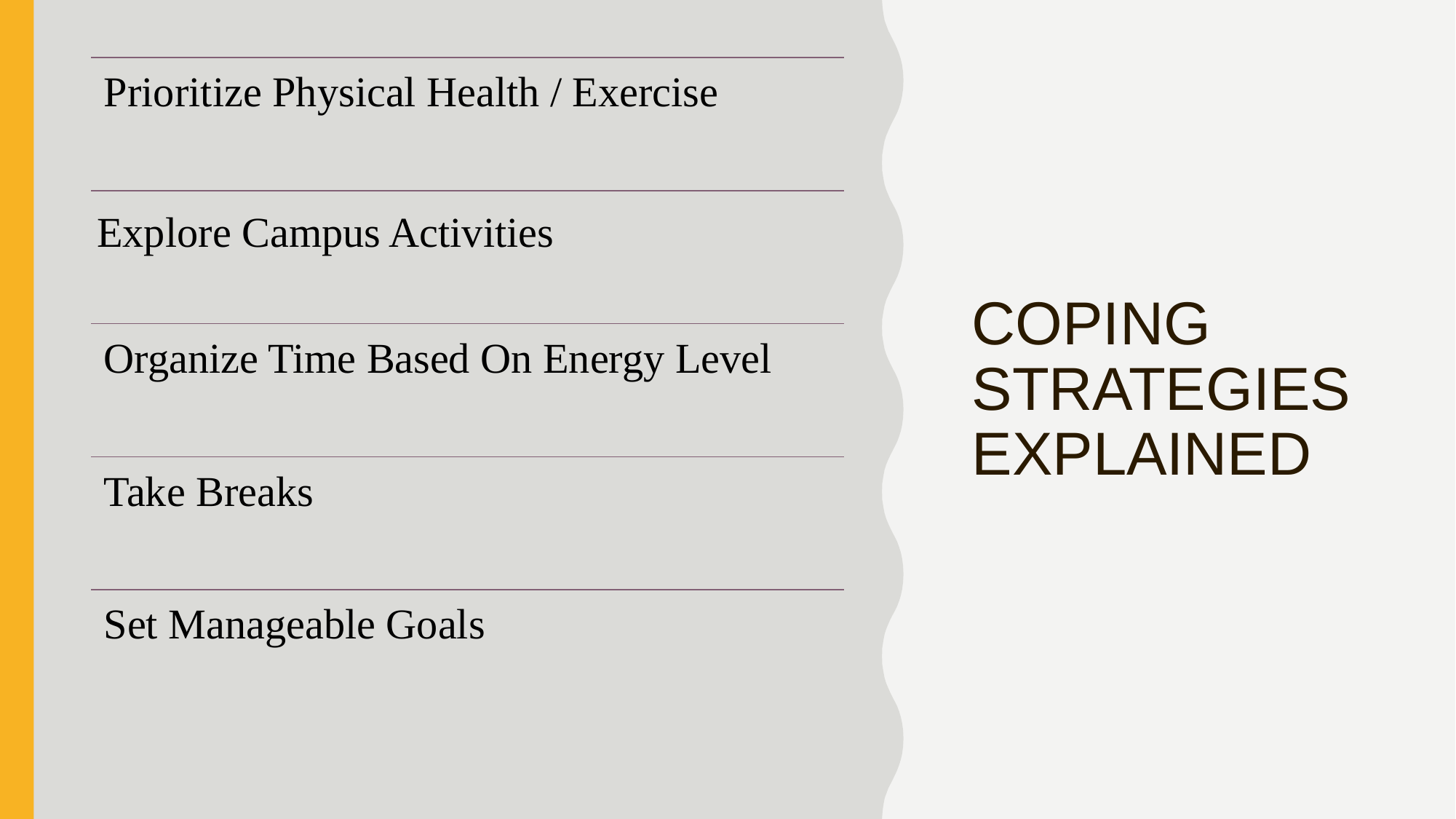

Prioritize Physical Health / Exercise

Explore Campus Activities

Organize Time Based On Energy Level

Take Breaks

Set Manageable Goals
# COPING STRATEGIES
EXPLAINED